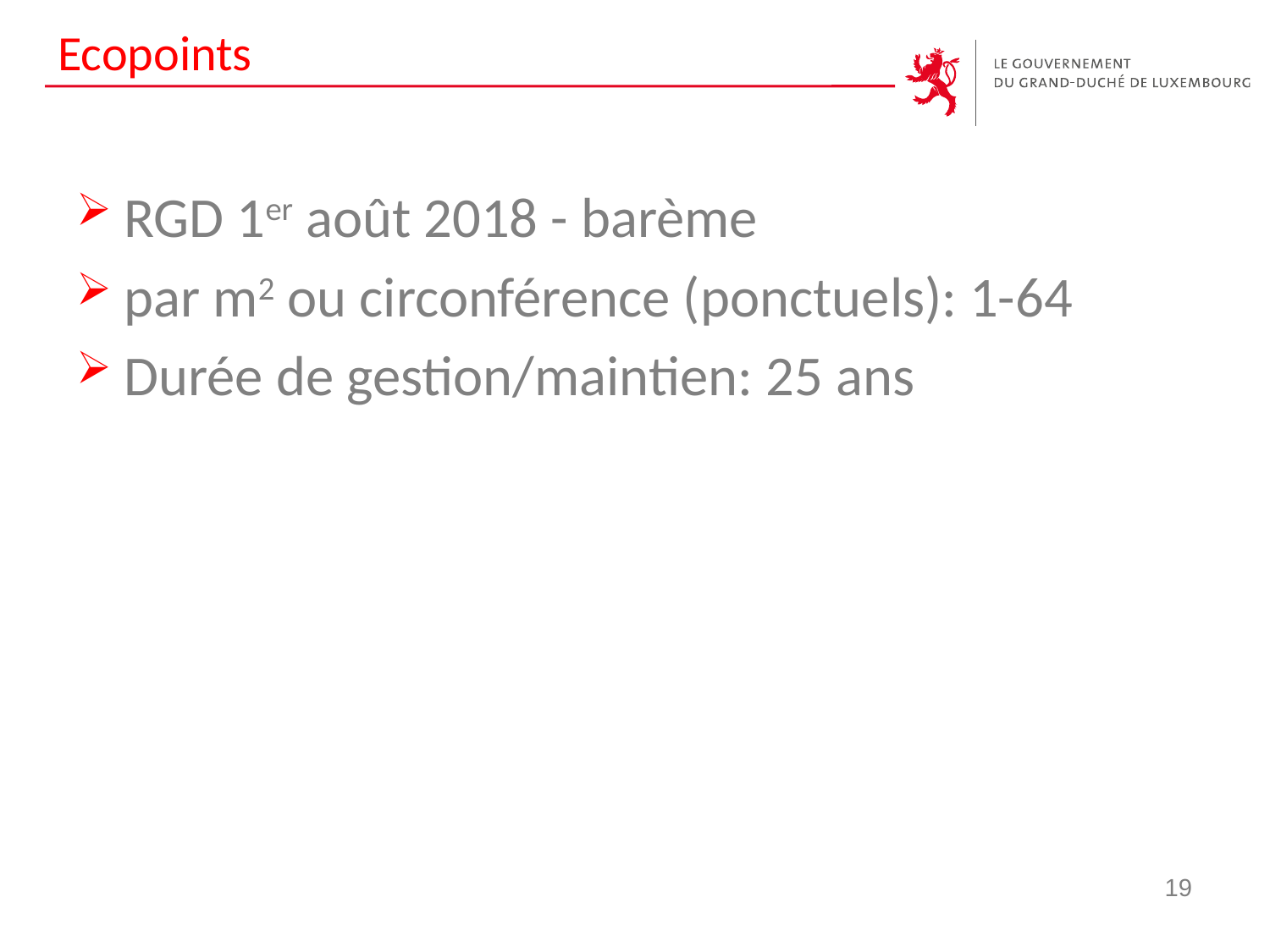

# Ecopoints
RGD 1er août 2018 - barème
par m2 ou circonférence (ponctuels): 1-64
Durée de gestion/maintien: 25 ans

19